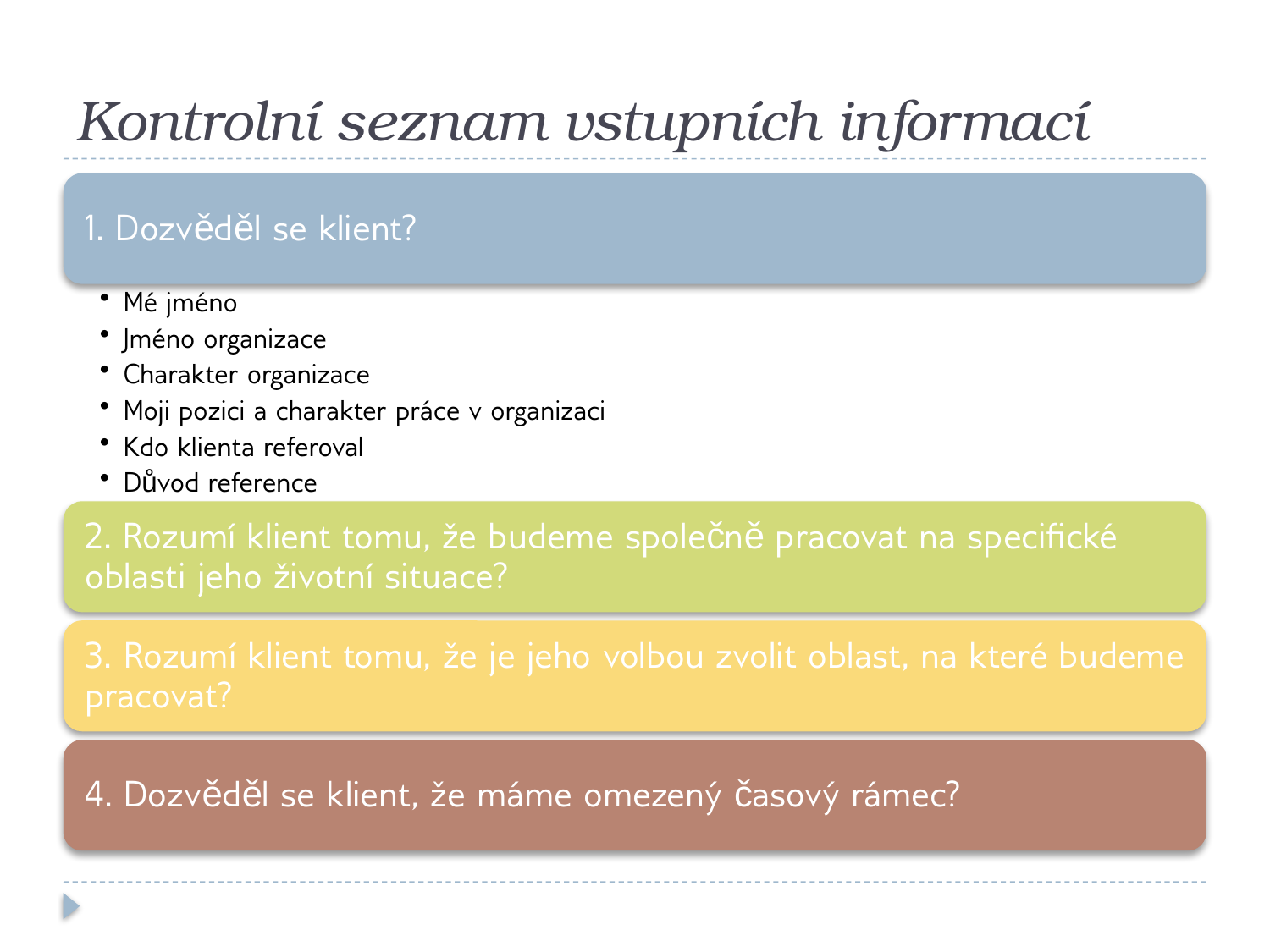

# Kontrolní seznam vstupních informací
1. Dozvěděl se klient?
Mé jméno
Jméno organizace
Charakter organizace
Moji pozici a charakter práce v organizaci
Kdo klienta referoval
Důvod reference
2. Rozumí klient tomu, že budeme společně pracovat na specifické oblasti jeho životní situace?
3. Rozumí klient tomu, že je jeho volbou zvolit oblast, na které budeme pracovat?
4. Dozvěděl se klient, že máme omezený časový rámec?